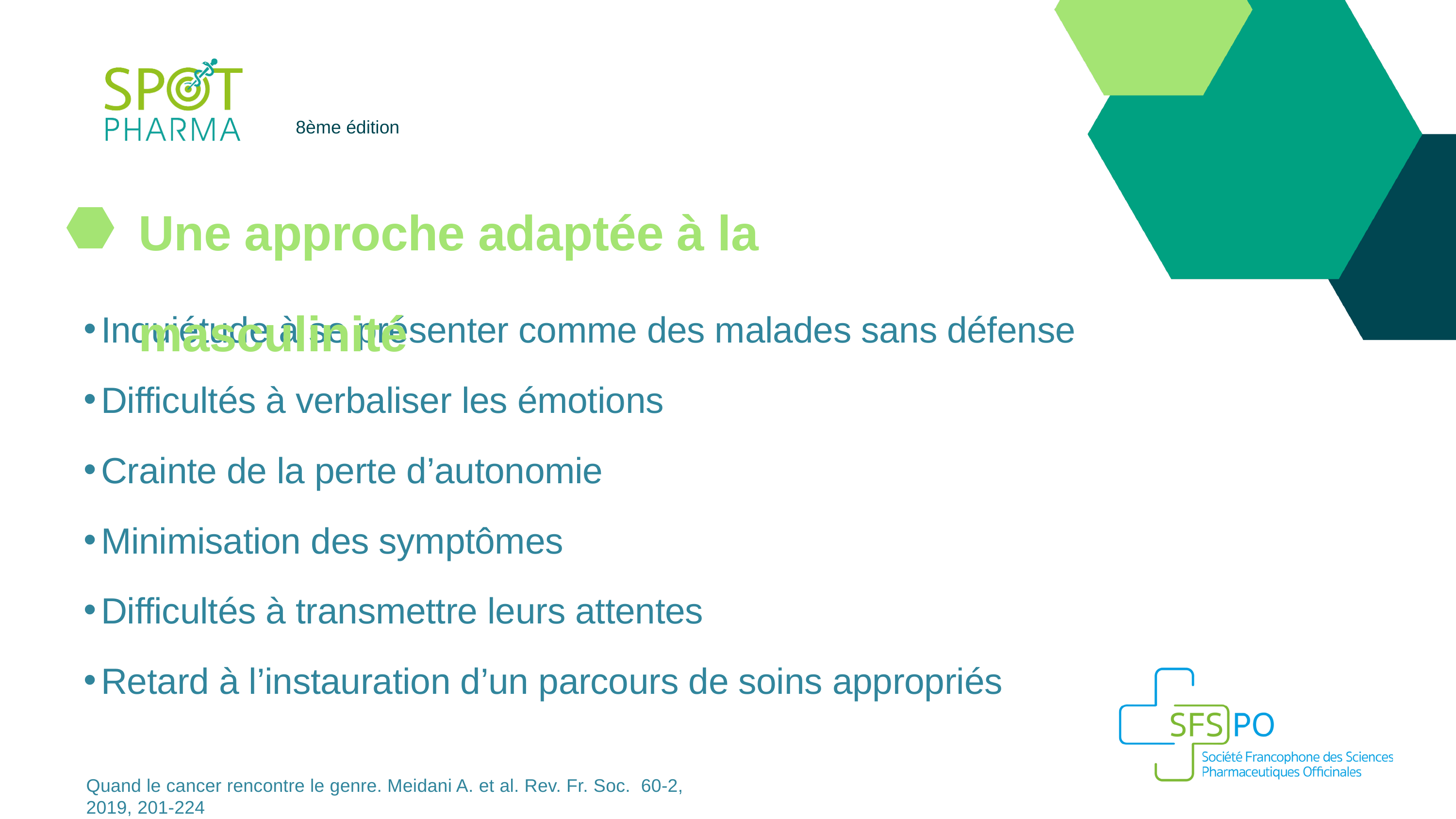

8ème édition
Une approche adaptée à la masculinité

Inquiétude à se présenter comme des malades sans défense
Difficultés à verbaliser les émotions
Crainte de la perte d’autonomie
Minimisation des symptômes
Difficultés à transmettre leurs attentes
Retard à l’instauration d’un parcours de soins appropriés

Quand le cancer rencontre le genre. Meidani A. et al. Rev. Fr. Soc.  60-2, 2019, 201-224